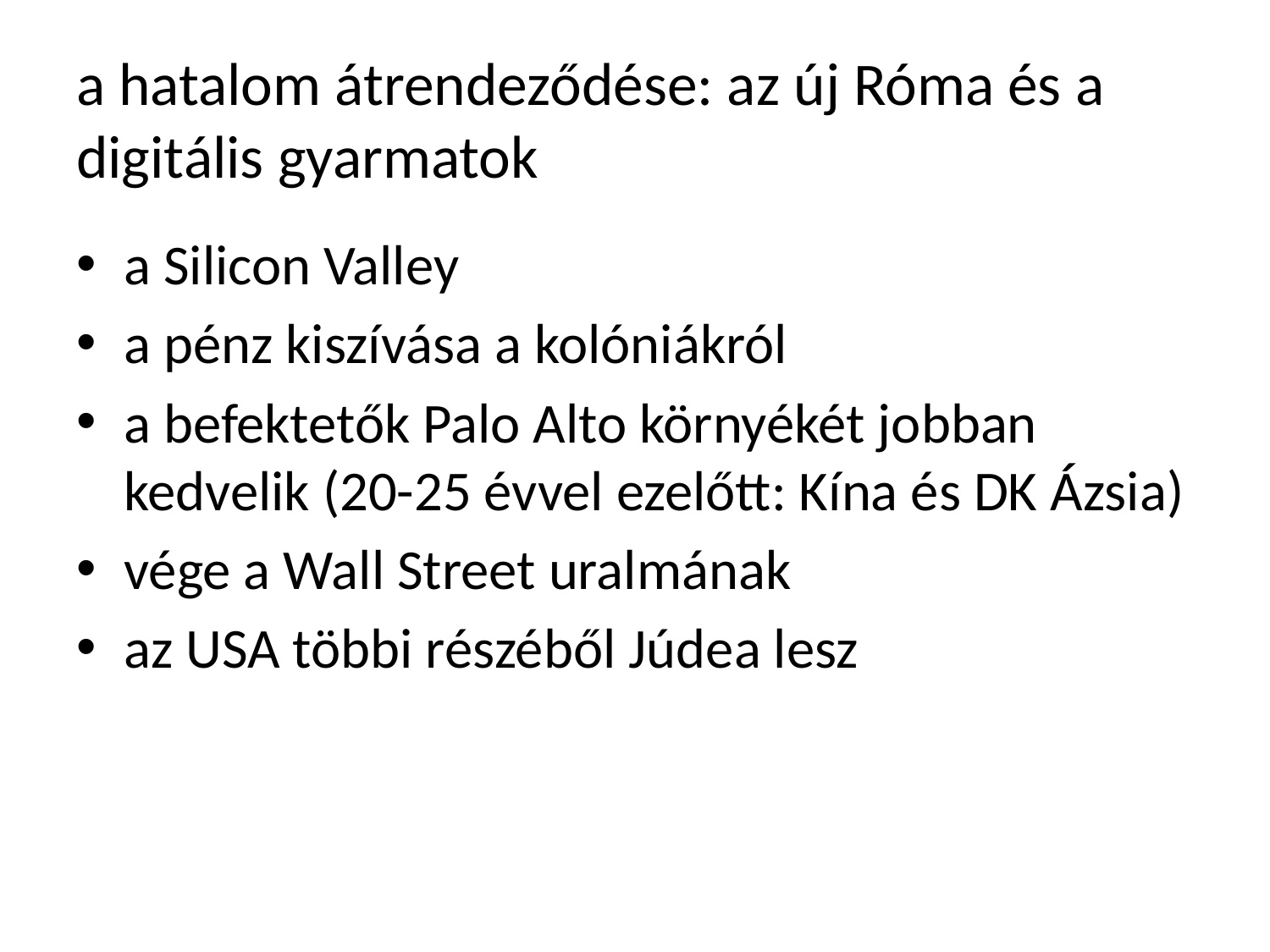

# a hatalom átrendeződése: az új Róma és a digitális gyarmatok
a Silicon Valley
a pénz kiszívása a kolóniákról
a befektetők Palo Alto környékét jobban kedvelik (20-25 évvel ezelőtt: Kína és DK Ázsia)
vége a Wall Street uralmának
az USA többi részéből Júdea lesz